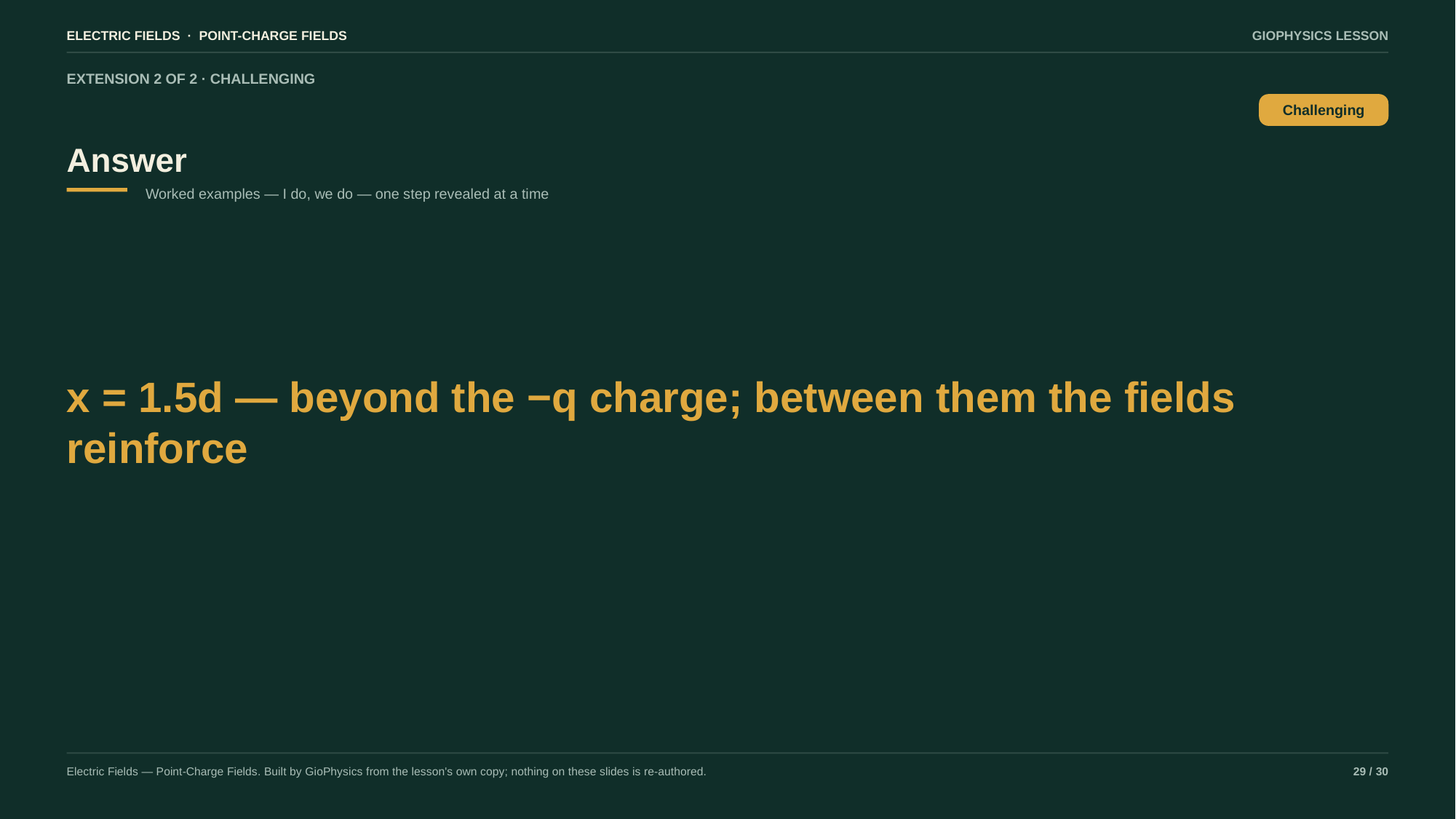

ELECTRIC FIELDS  ·  POINT-CHARGE FIELDS
GIOPHYSICS LESSON

EXTENSION 2 OF 2 · CHALLENGING
Answer

Challenging
Worked examples — I do, we do — one step revealed at a time

x = 1.5d — beyond the −q charge; between them the fields reinforce

Electric Fields — Point-Charge Fields. Built by GioPhysics from the lesson's own copy; nothing on these slides is re-authored.
29 / 30